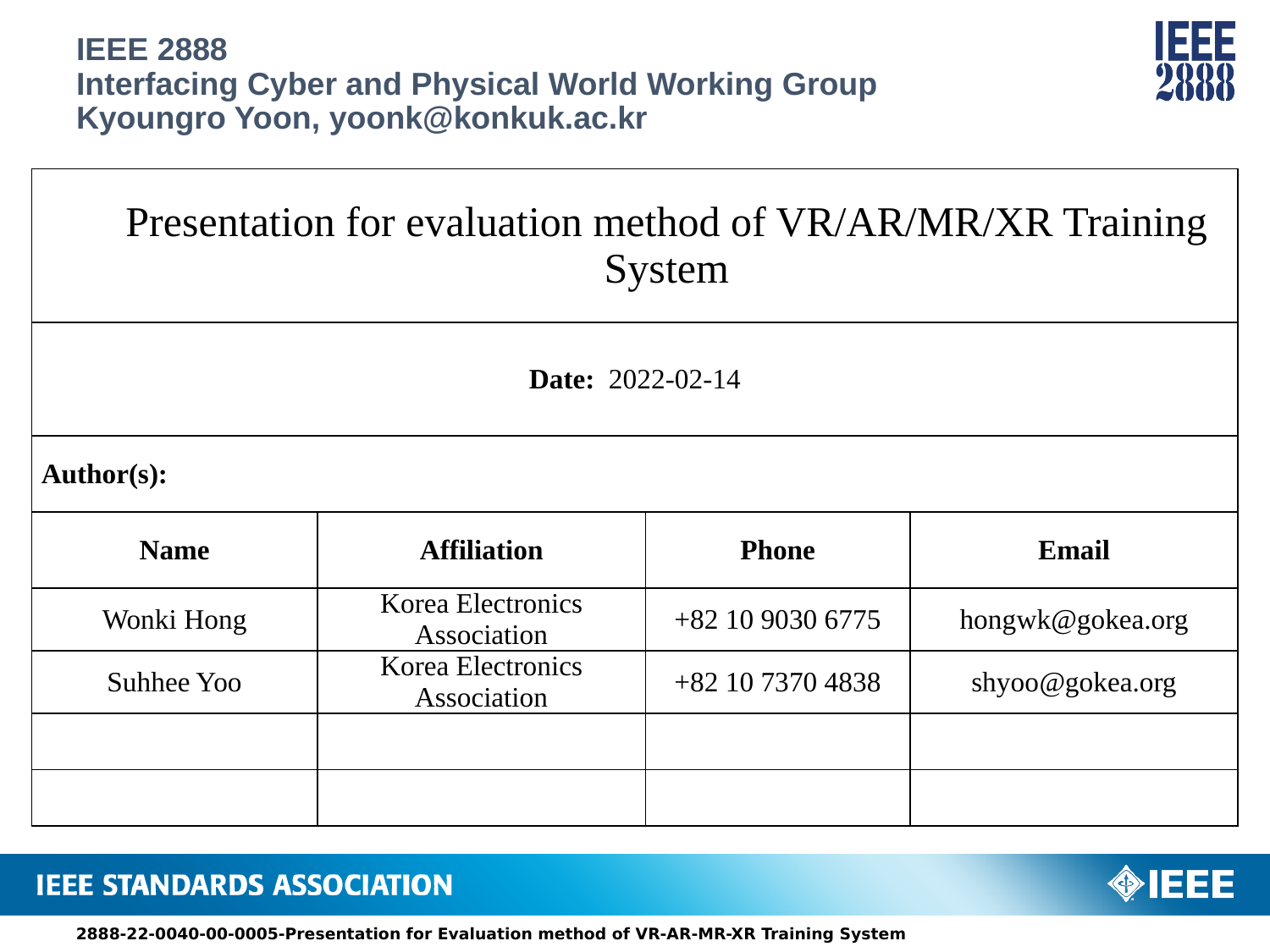

# IEEE 2888 Interfacing Cyber and Physical World Working Group Kyoungro Yoon, yoonk@konkuk.ac.kr

| Presentation for evaluation method of VR/AR/MR/XR Training System |  |  |  |
| --- | --- | --- | --- |
| Date: 2022-02-14 |  |  |  |
| Author(s): |  |  |  |
| Name | Affiliation | Phone | Email |
| Wonki Hong | Korea Electronics Association | +82 10 9030 6775 | hongwk@gokea.org |
| Suhhee Yoo | Korea Electronics Association | +82 10 7370 4838 | shyoo@gokea.org |
|  |  |  |  |
|  |  |  |  |
2888-22-0040-00-0005-Presentation for Evaluation method of VR-AR-MR-XR Training System